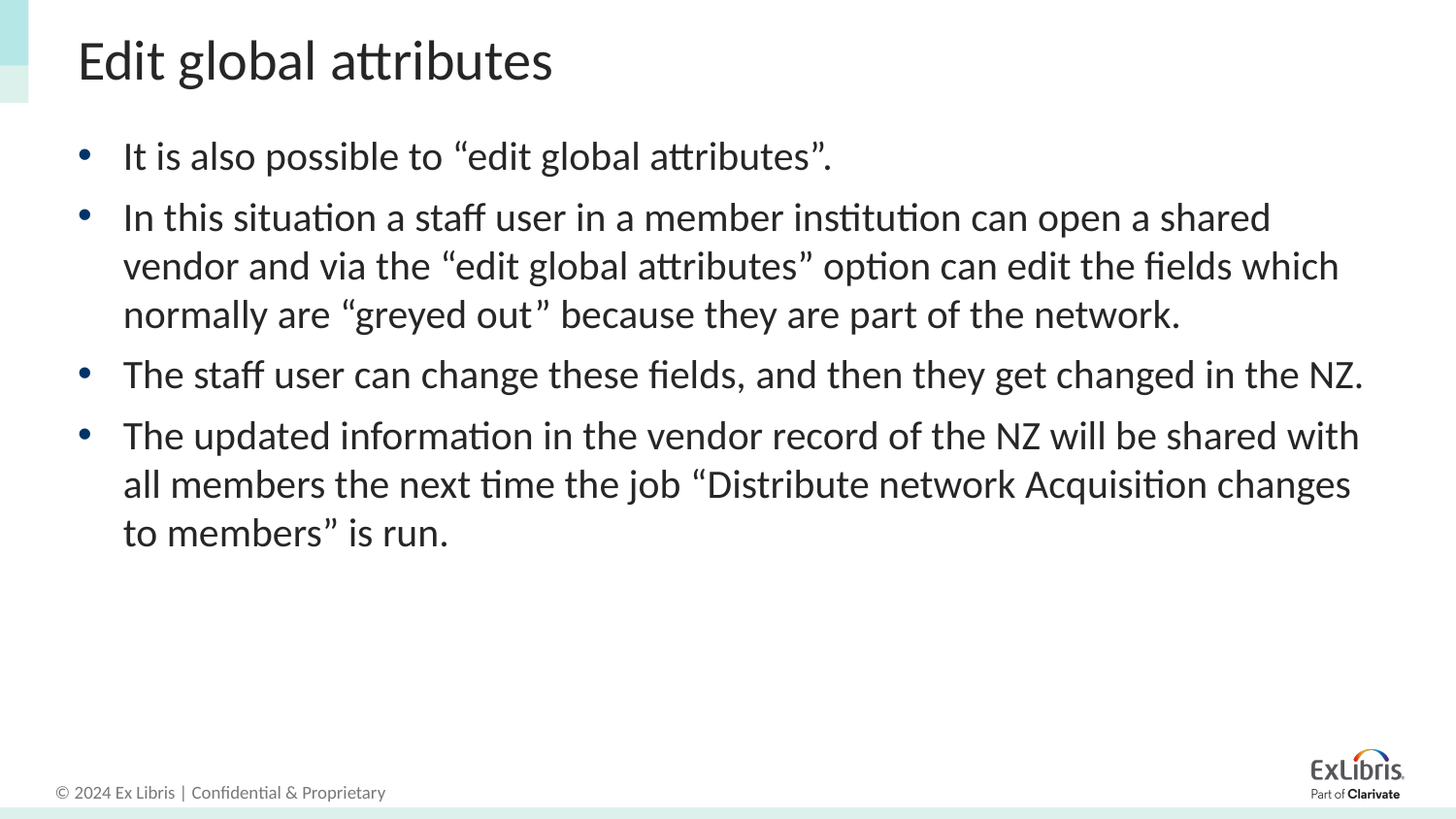

# Edit global attributes
It is also possible to “edit global attributes”.
In this situation a staff user in a member institution can open a shared vendor and via the “edit global attributes” option can edit the fields which normally are “greyed out” because they are part of the network.
The staff user can change these fields, and then they get changed in the NZ.
The updated information in the vendor record of the NZ will be shared with all members the next time the job “Distribute network Acquisition changes to members” is run.